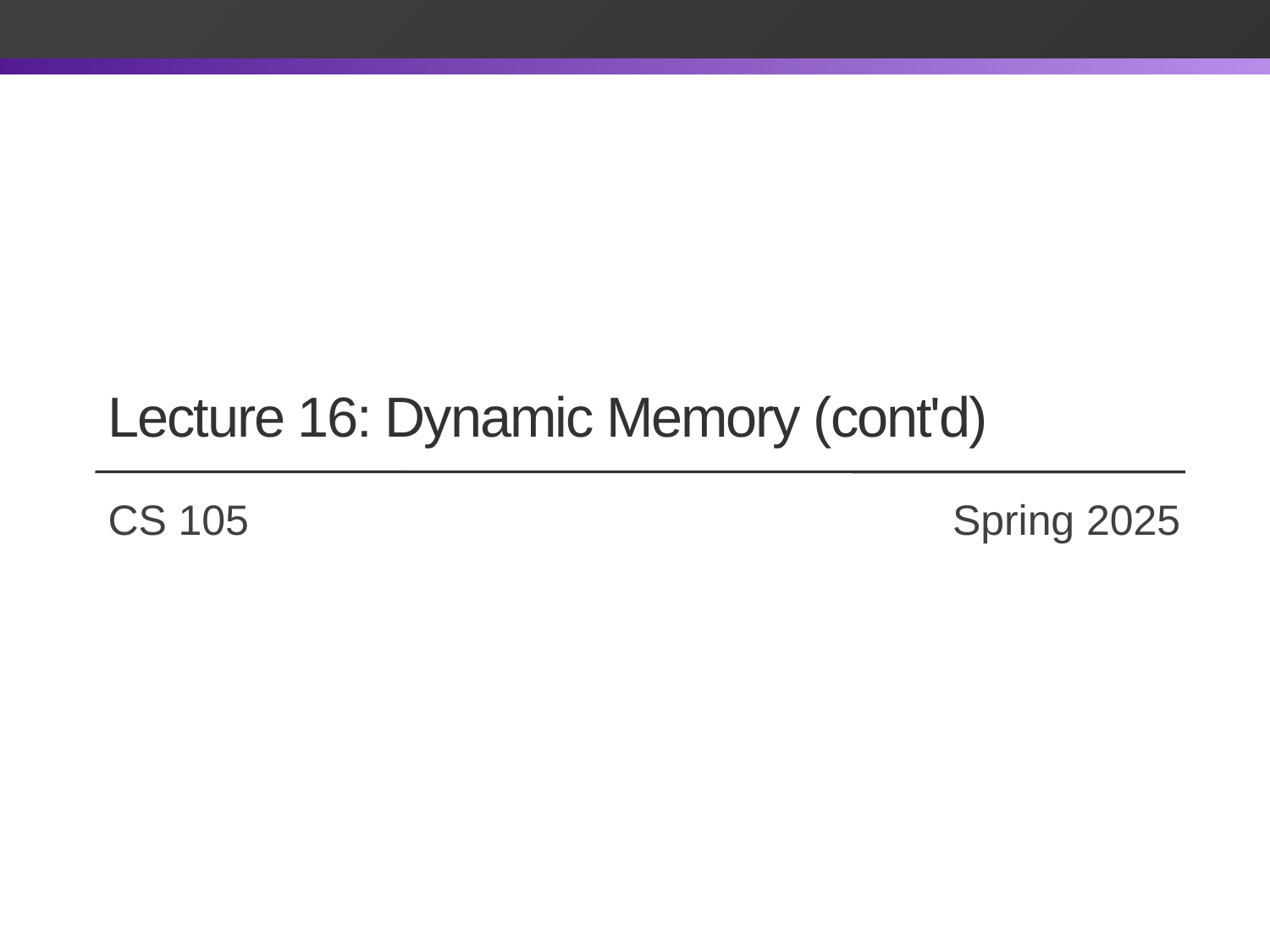

Lecture 16: Dynamic Memory (cont'd)
# CS 105		       			       Spring 2025